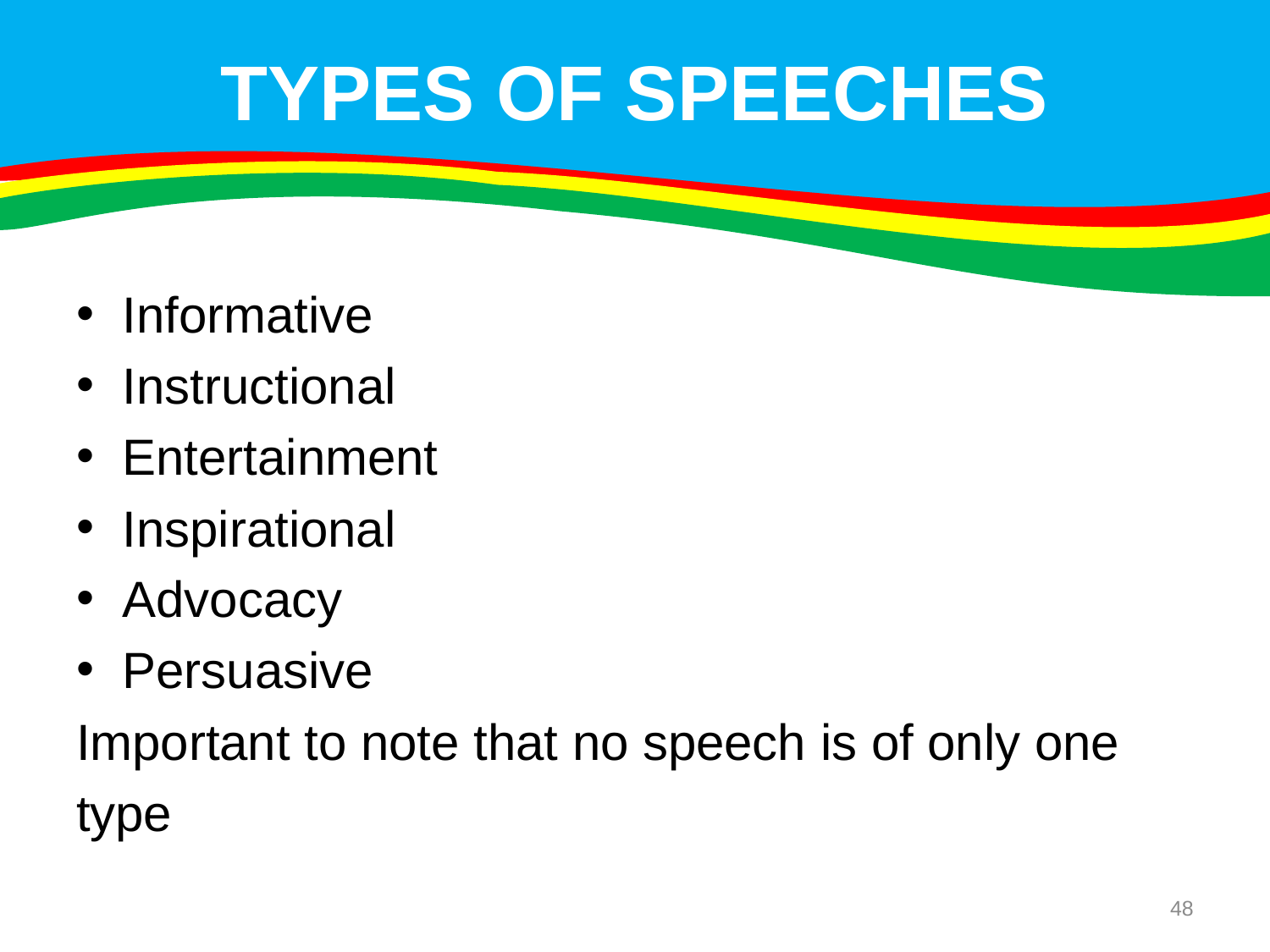

# TYPES OF SPEECHES
Informative
Instructional
Entertainment
Inspirational
Advocacy
Persuasive
Important to note that no speech is of only one
type

48